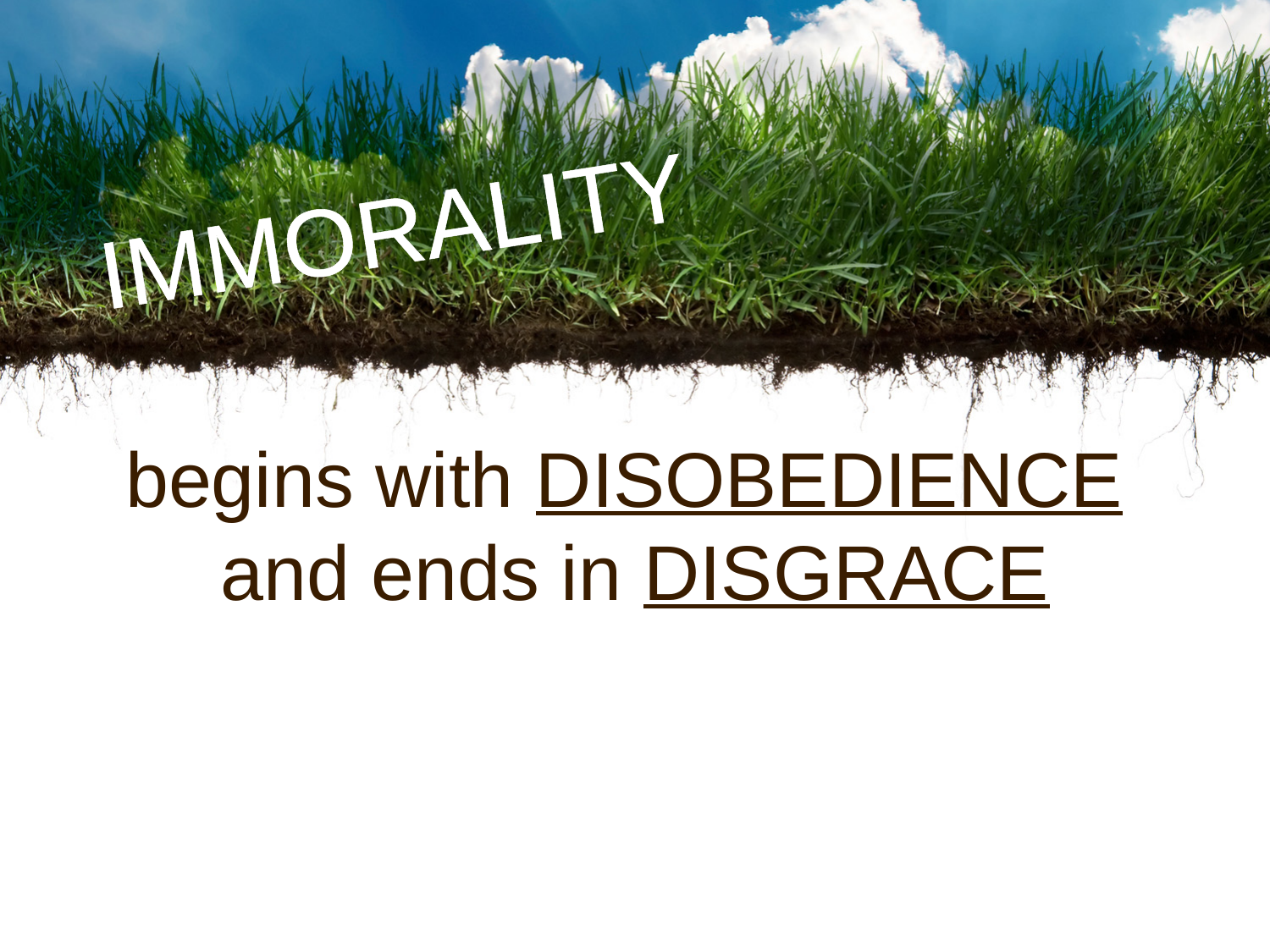

IMMORALITY
begins with DISOBEDIENCE
and ends in DISGRACE